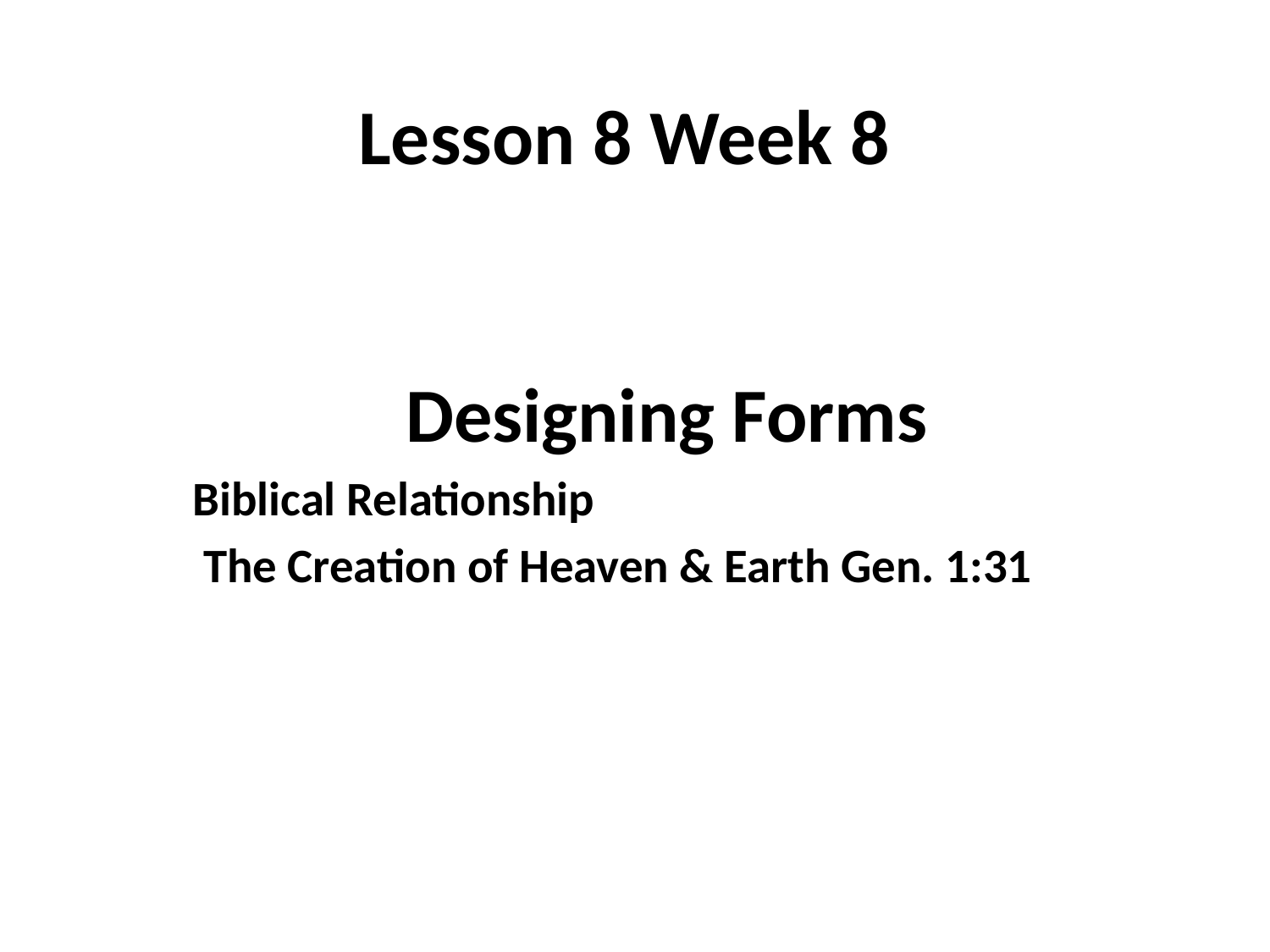

# Lesson 8 Week 8
Designing Forms
Biblical Relationship
 The Creation of Heaven & Earth Gen. 1:31